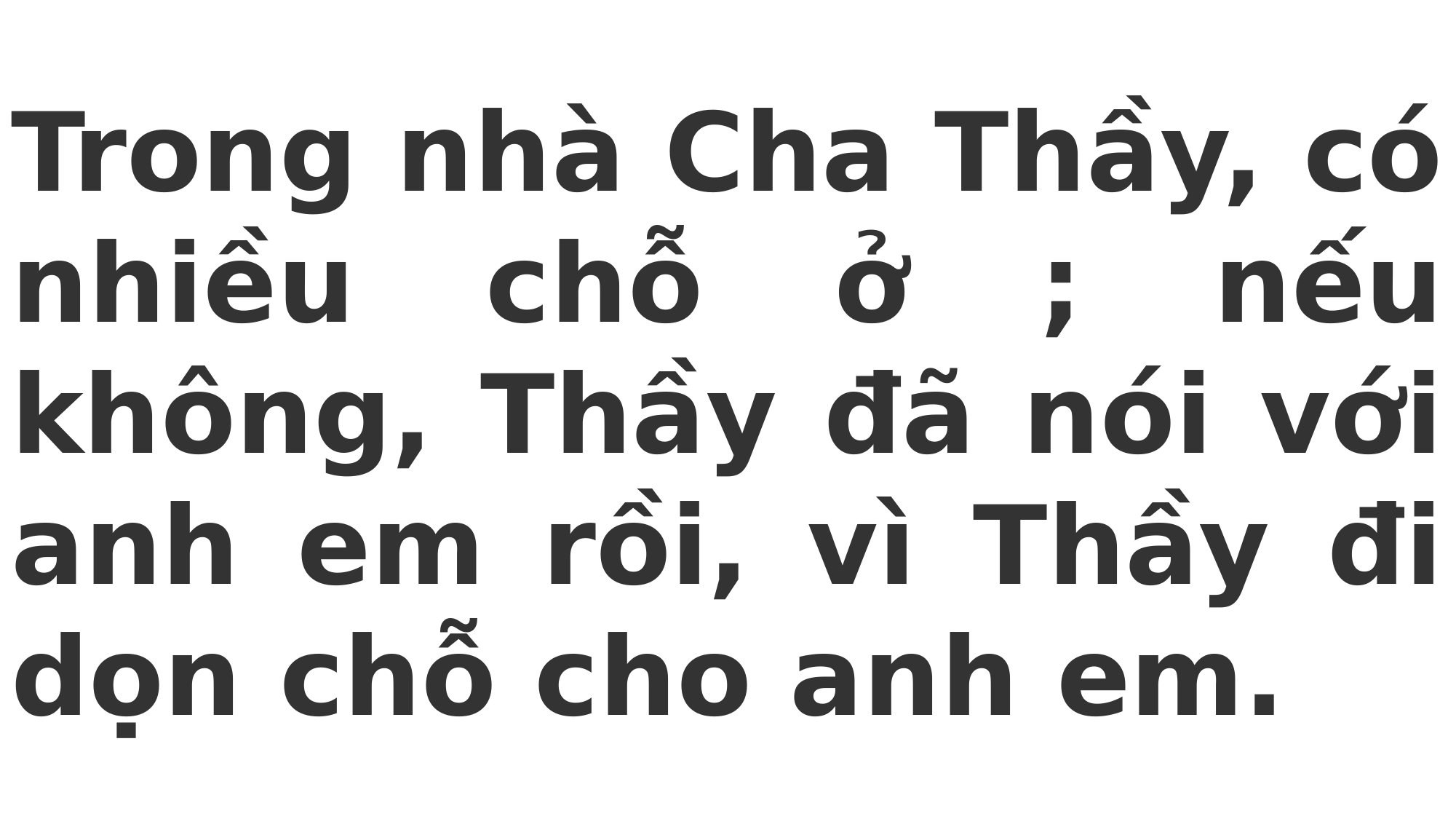

# Trong nhà Cha Thầy, có nhiều chỗ ở ; nếu không, Thầy đã nói với anh em rồi, vì Thầy đi dọn chỗ cho anh em.